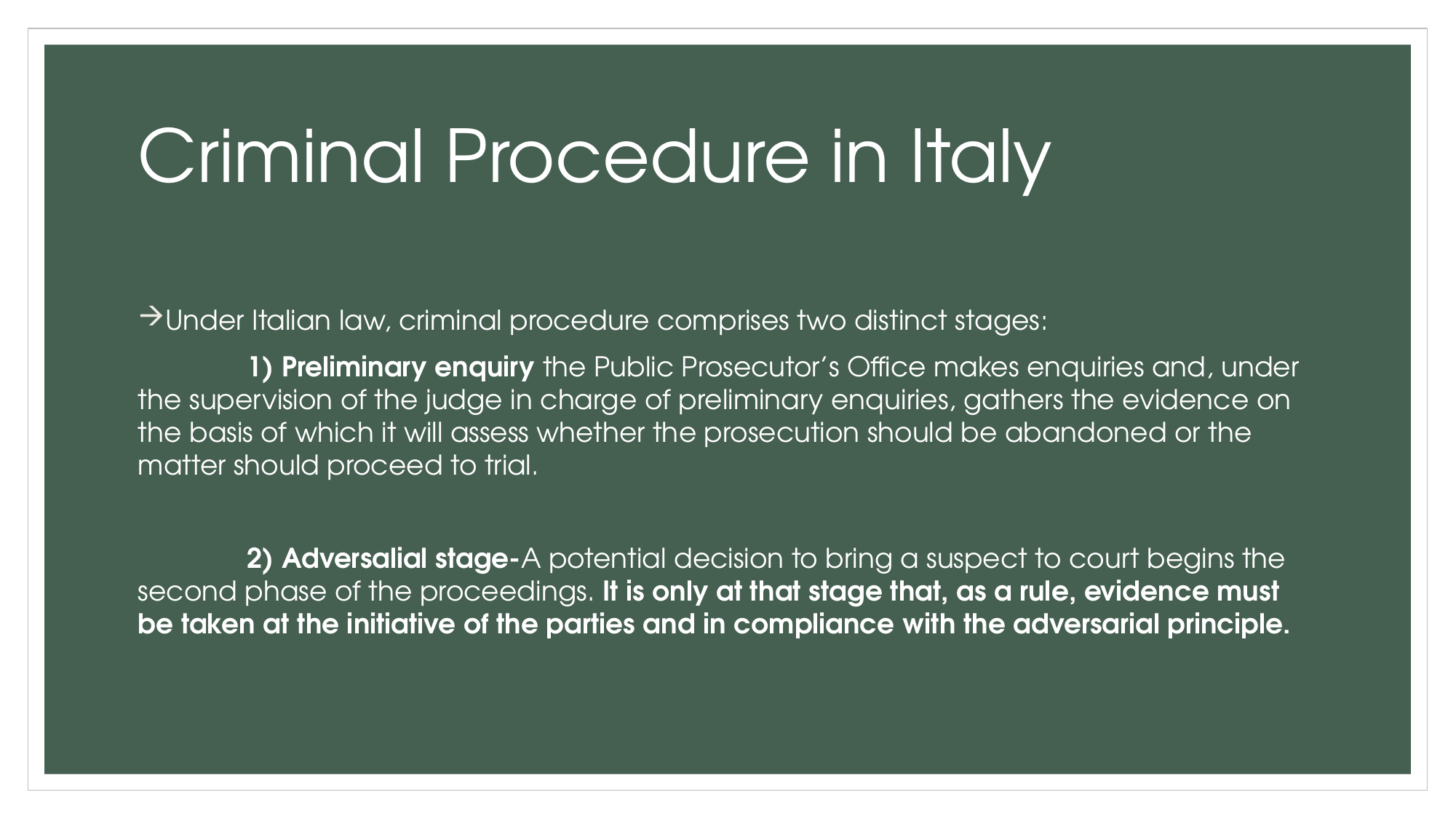

# Criminal Procedure in Italy

Under Italian law, criminal procedure comprises two distinct stages:
 	1) Preliminary enquiry the Public Prosecutor’s Office makes enquiries and, under the supervision of the judge in charge of preliminary enquiries, gathers the evidence on the basis of which it will assess whether the prosecution should be abandoned or the matter should proceed to trial.

	2) Adversalial stage-A potential decision to bring a suspect to court begins the second phase of the proceedings. It is only at that stage that, as a rule, evidence must be taken at the initiative of the parties and in compliance with the adversarial principle.